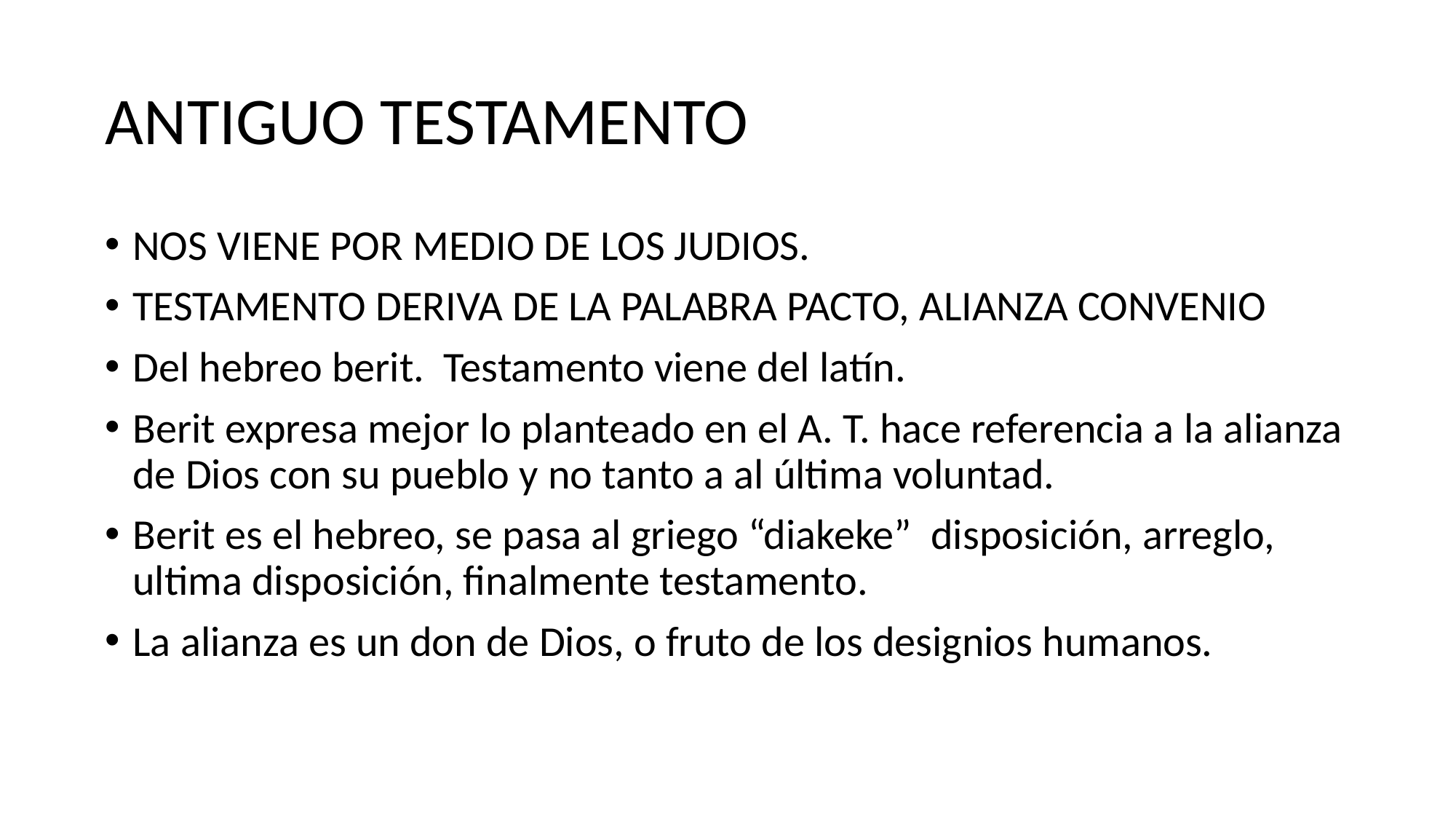

ANTIGUO TESTAMENTO
NOS VIENE POR MEDIO DE LOS JUDIOS.
TESTAMENTO DERIVA DE LA PALABRA PACTO, ALIANZA CONVENIO
Del hebreo berit.  Testamento viene del latín.
Berit expresa mejor lo planteado en el A. T. hace referencia a la alianza de Dios con su pueblo y no tanto a al última voluntad.
Berit es el hebreo, se pasa al griego “diakeke”  disposición, arreglo, ultima disposición, finalmente testamento.
La alianza es un don de Dios, o fruto de los designios humanos.